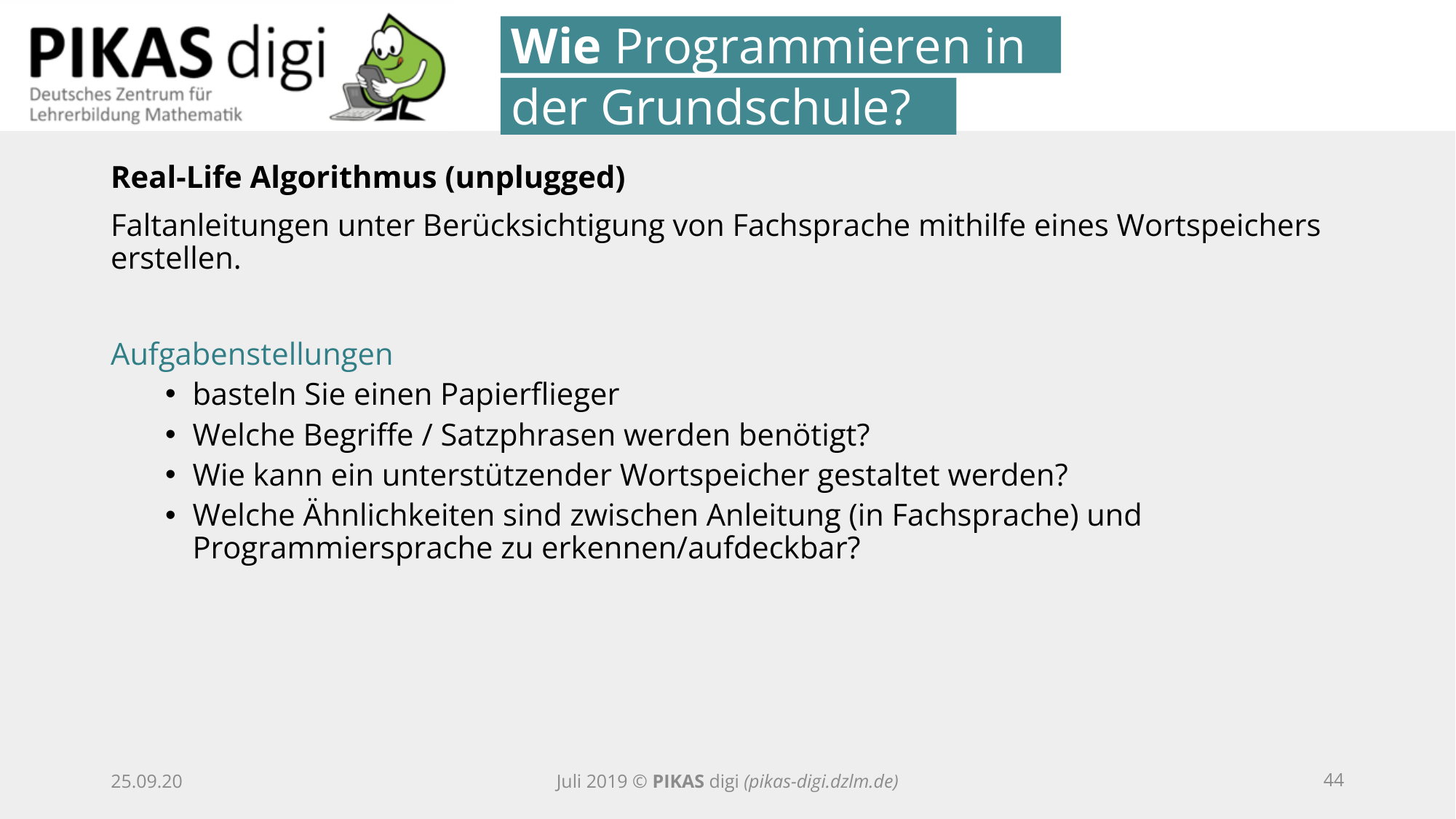

Wie Programmieren in
der Grundschule?
Real-Life Algorithmus (unplugged)
Faltanleitungen unter Berücksichtigung von Fachsprache mithilfe eines Wortspeichers erstellen.

Aufgabenstellungen
basteln Sie einen Papierflieger
Welche Begriffe / Satzphrasen werden benötigt?
Wie kann ein unterstützender Wortspeicher gestaltet werden?
Welche Ähnlichkeiten sind zwischen Anleitung (in Fachsprache) und Programmiersprache zu erkennen/aufdeckbar?

25.09.20
Juli 2019 © PIKAS digi (pikas-digi.dzlm.de)
44